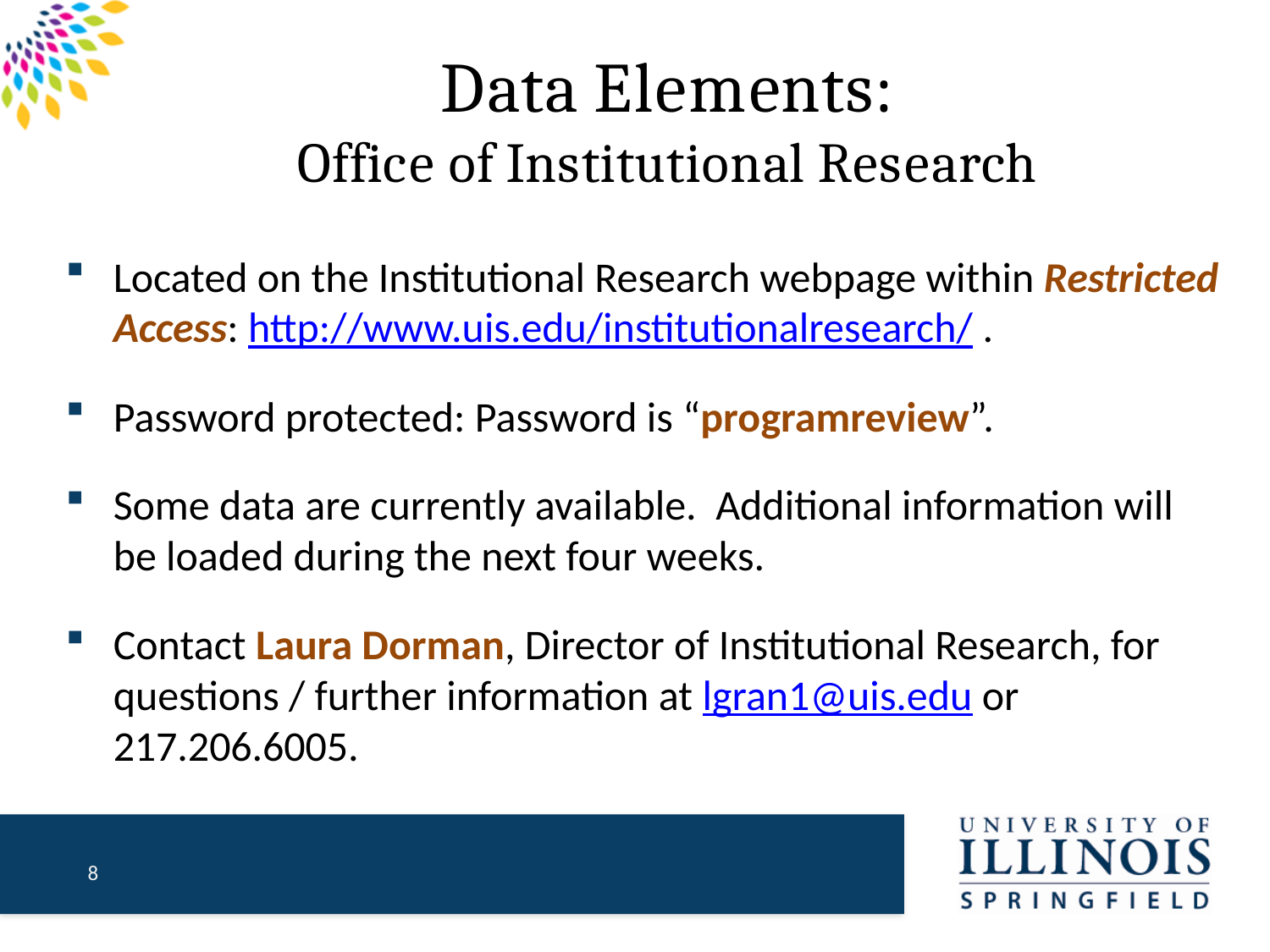

# Data Elements: Office of Institutional Research
Located on the Institutional Research webpage within Restricted Access: http://www.uis.edu/institutionalresearch/ .

Password protected: Password is “programreview”.

Some data are currently available.  Additional information will be loaded during the next four weeks.

Contact Laura Dorman, Director of Institutional Research, for questions / further information at lgran1@uis.edu or 217.206.6005.

8